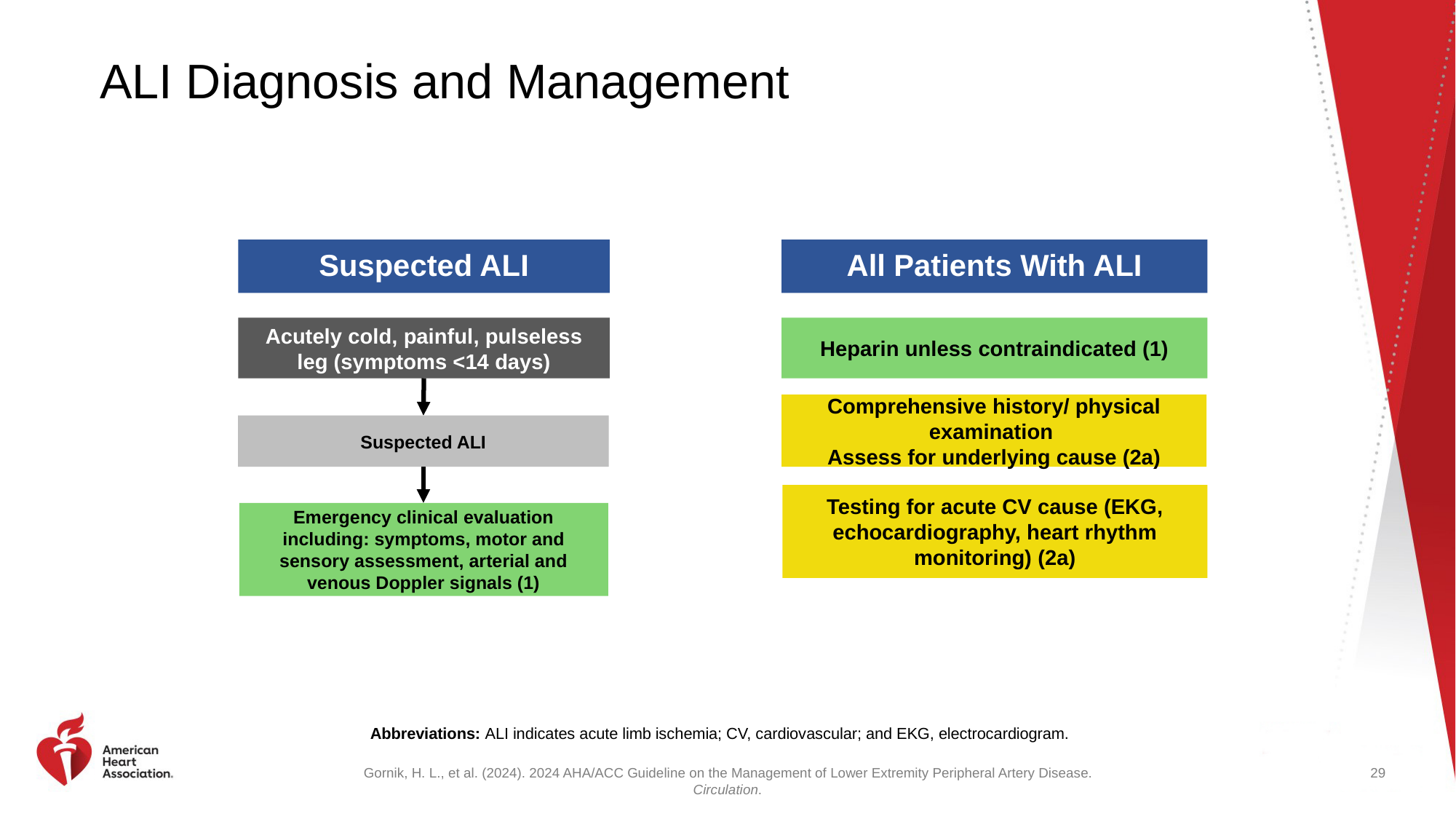

# ALI Diagnosis and Management

Suspected ALI
All Patients With ALI
Acutely cold, painful, pulseless leg (symptoms <14 days)
Heparin unless contraindicated (1)
Comprehensive history/ physical examination
Assess for underlying cause (2a)
Suspected ALI
Testing for acute CV cause (EKG, echocardiography, heart rhythm monitoring) (2a)
Emergency clinical evaluation including: symptoms, motor and sensory assessment, arterial and venous Doppler signals (1)
Abbreviations: ALI indicates acute limb ischemia; CV, cardiovascular; and EKG, electrocardiogram.
29